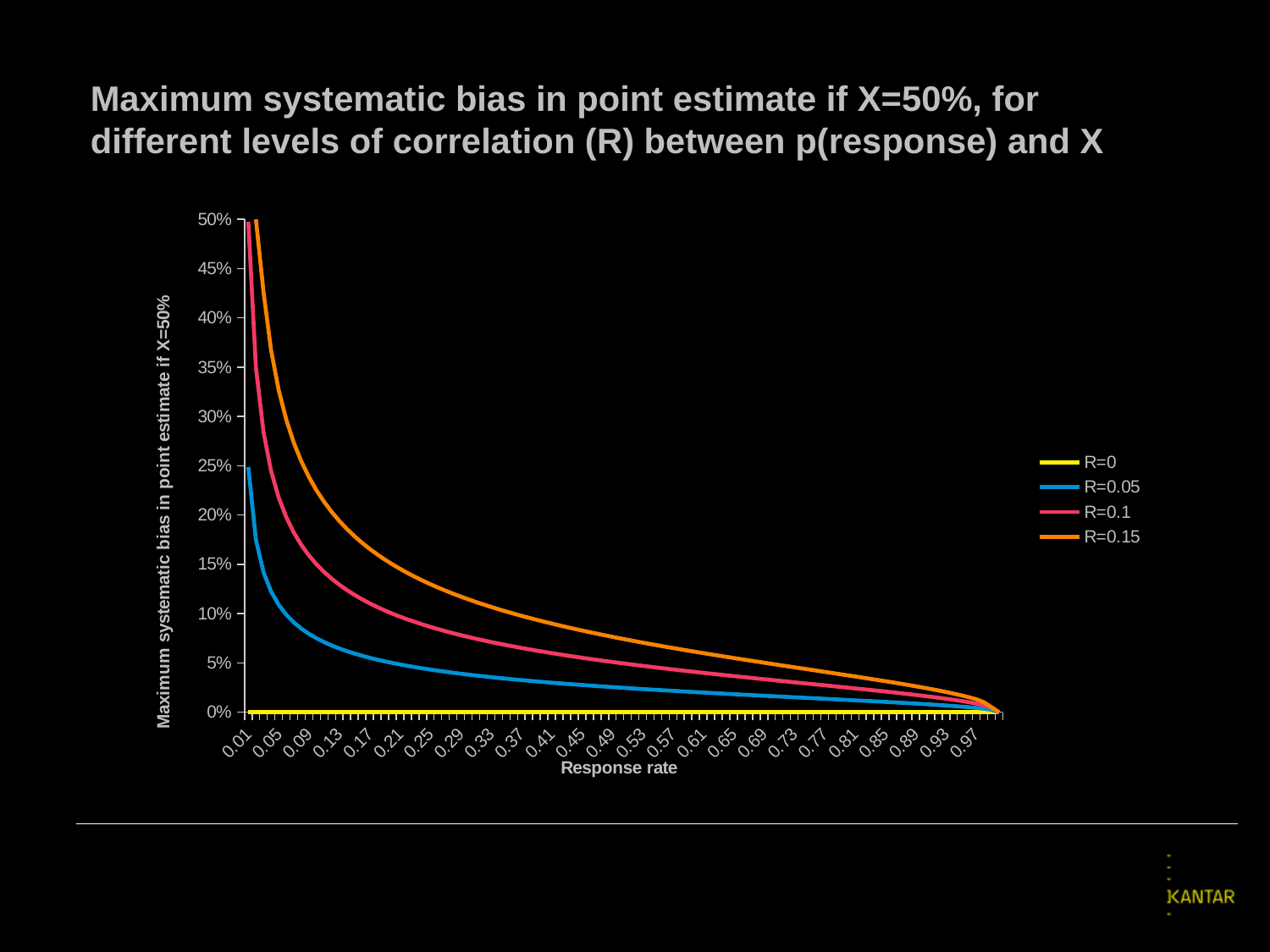

# Maximum systematic bias in point estimate if X=50%, for different levels of correlation (R) between p(response) and X

### Chart

| Category | R=0 | R=0.05 | R=0.1 | R=0.15 |
|---|---|---|---|---|
| 0.01 | 0.0 | 0.24874685927665502 | 0.49749371855331004 | None |
| 0.02 | 0.0 | 0.175 | 0.35 | 0.5 |
| 0.03 | 0.0 | 0.14215601757693316 | 0.2843120351538663 | 0.4264680527307995 |
| 0.04 | 0.0 | 0.12247448713915889 | 0.24494897427831777 | 0.36742346141747667 |
| 0.05 | 0.0 | 0.10897247358851683 | 0.21794494717703367 | 0.32691742076555047 |
| 0.06 | 0.0 | 0.09895285072531597 | 0.19790570145063194 | 0.29685855217594787 |
| 7.0000000000000007E-2 | 0.0 | 0.09112393444409339 | 0.18224786888818678 | 0.2733718033322801 |
| 0.08 | 0.0 | 0.08477912478906585 | 0.1695582495781317 | 0.25433737436719756 |
| 0.09 | 0.0 | 0.07949493345141215 | 0.1589898669028243 | 0.2384848003542364 |
| 0.1 | 0.0 | 0.07500000000000001 | 0.15000000000000002 | 0.225 |
| 0.11 | 0.0 | 0.07111130839619098 | 0.14222261679238196 | 0.21333392518857297 |
| 0.12 | 0.0 | 0.06770032003863302 | 0.13540064007726604 | 0.203100960115899 |
| 0.13 | 0.0 | 0.06467373738769322 | 0.12934747477538644 | 0.19402121216307963 |
| 0.14000000000000001 | 0.0 | 0.06196196990320526 | 0.12392393980641052 | 0.18588590970961574 |
| 0.15 | 0.0 | 0.05951190357119041 | 0.11902380714238082 | 0.17853571071357124 |
| 0.16 | 0.0 | 0.057282196186948006 | 0.11456439237389601 | 0.17184658856084398 |
| 0.17 | 0.0 | 0.05524011756174397 | 0.11048023512348794 | 0.1657203526852319 |
| 0.18 | 0.0 | 0.05335936864527375 | 0.1067187372905475 | 0.16007810593582122 |
| 0.19 | 0.0 | 0.05161854012087641 | 0.10323708024175282 | 0.15485562036262918 |
| 0.2 | 0.0 | 0.05000000000000001 | 0.10000000000000002 | 0.15 |
| 0.21 | 0.0 | 0.04848907584384834 | 0.09697815168769668 | 0.145467227531545 |
| 0.22 | 0.0 | 0.04707344358456359 | 0.09414688716912718 | 0.14122033075369078 |
| 0.23 | 0.0 | 0.04574266394021916 | 0.09148532788043832 | 0.13722799182065748 |
| 0.24 | 0.0 | 0.04448782605013047 | 0.08897565210026094 | 0.13346347815039142 |
| 0.25 | 0.0 | 0.04330127018922193 | 0.08660254037844387 | 0.12990381056766578 |
| 0.26 | 0.0 | 0.042176369614348674 | 0.08435273922869735 | 0.12652910884304602 |
| 0.27 | 0.0 | 0.04110735718596873 | 0.08221471437193746 | 0.12332207155790618 |
| 0.28000000000000003 | 0.0 | 0.04008918628686366 | 0.08017837257372731 | 0.12026755886059094 |
| 0.28999999999999998 | 0.0 | 0.03911741829151182 | 0.07823483658302365 | 0.11735225487453546 |
| 0.3 | 0.0 | 0.038188130791298666 | 0.07637626158259733 | 0.114564392373896 |
| 0.31 | 0.0 | 0.03729784219305541 | 0.07459568438611082 | 0.11189352657916624 |
| 0.32 | 0.0 | 0.036443449342783124 | 0.07288689868556625 | 0.10933034802834936 |
| 0.33 | 0.0 | 0.035622175592450754 | 0.07124435118490151 | 0.10686652677735224 |
| 0.34 | 0.0 | 0.03483152730096179 | 0.06966305460192358 | 0.10449458190288538 |
| 0.35 | 0.0 | 0.03406925719346235 | 0.0681385143869247 | 0.10220777158038705 |
| 0.36 | 0.0 | 0.03333333333333333 | 0.06666666666666667 | 0.09999999999999999 |
| 0.37 | 0.0 | 0.03262191271506301 | 0.06524382543012602 | 0.09786573814518901 |
| 0.38 | 0.0 | 0.03193331868292526 | 0.06386663736585052 | 0.09579995604877575 |
| 0.39 | 0.0 | 0.03126602153399281 | 0.06253204306798563 | 0.09379806460197844 |
| 0.4 | 0.0 | 0.030618621784789725 | 0.06123724356957945 | 0.09185586535436917 |
| 0.41 | 0.0 | 0.029989835676482782 | 0.059979671352965565 | 0.08996950702944834 |
| 0.42 | 0.0 | 0.02937848256965016 | 0.05875696513930032 | 0.08813544770895047 |
| 0.43 | 0.0 | 0.02878347394066643 | 0.05756694788133286 | 0.08635042182199928 |
| 0.44 | 0.0 | 0.028203803740888312 | 0.056407607481776624 | 0.08461141122266493 |
| 0.45 | 0.0 | 0.027638539919628332 | 0.055277079839256664 | 0.08291561975888499 |
| 0.46 | 0.0 | 0.027086816944298073 | 0.05417363388859615 | 0.08126045083289421 |
| 0.47 | 0.0 | 0.026547829177591024 | 0.05309565835518205 | 0.07964348753277306 |
| 0.48 | 0.0 | 0.02602082499332666 | 0.05204164998665332 | 0.07806247497997996 |
| 0.49 | 0.0 | 0.02550510153051018 | 0.05101020306102036 | 0.07651530459153053 |
| 0.5 | 0.0 | 0.025 | 0.05 | 0.075 |
| 0.51 | 0.0 | 0.024504901470490174 | 0.04900980294098035 | 0.07351470441147051 |
| 0.52 | 0.0 | 0.02401922307076307 | 0.04803844614152614 | 0.07205766921228919 |
| 0.53 | 0.0 | 0.023542414553712792 | 0.047084829107425584 | 0.07062724366113837 |
| 0.54 | 0.0 | 0.02307395517477243 | 0.04614791034954486 | 0.06922186552431728 |
| 0.55000000000000004 | 0.0 | 0.022613350843332273 | 0.045226701686664546 | 0.06784005252999681 |
| 0.56000000000000005 | 0.0 | 0.022160131510697956 | 0.04432026302139591 | 0.06648039453209385 |
| 0.56999999999999995 | 0.0 | 0.021713848762257133 | 0.04342769752451427 | 0.06514154628677139 |
| 0.57999999999999996 | 0.0 | 0.021274073584919083 | 0.042548147169838166 | 0.06382222075475724 |
| 0.59 | 0.0 | 0.020840394283657523 | 0.041680788567315046 | 0.06252118285097256 |
| 0.6 | 0.0 | 0.020412414523193152 | 0.040824829046386304 | 0.06123724356957946 |
| 0.61 | 0.0 | 0.019989751472552785 | 0.03997950294510557 | 0.05996925441765835 |
| 0.62 | 0.0 | 0.01957203403147032 | 0.03914406806294064 | 0.05871610209441095 |
| 0.63 | 0.0 | 0.019158901118370337 | 0.038317802236740674 | 0.057476703355111 |
| 0.64 | 0.0 | 0.01875 | 0.0375 | 0.056249999999999994 |
| 0.65 | 0.0 | 0.01834498464263357 | 0.03668996928526714 | 0.05503495392790071 |
| 0.66 | 0.0 | 0.017943514064131832 | 0.035887028128263665 | 0.0538305421923955 |
| 0.67 | 0.0 | 0.01754525066493843 | 0.03509050132987686 | 0.05263575199481528 |
| 0.68 | 0.0 | 0.017149858514250882 | 0.034299717028501764 | 0.05144957554275264 |
| 0.69 | 0.0 | 0.016757001564995915 | 0.03351400312999183 | 0.05027100469498773 |
| 0.7 | 0.0 | 0.01636634176769943 | 0.03273268353539886 | 0.04909902530309829 |
| 0.71 | 0.0 | 0.015977537048645678 | 0.031955074097291356 | 0.04793261114593702 |
| 0.72 | 0.0 | 0.015590239111558091 | 0.031180478223116183 | 0.046770717334674264 |
| 0.73 | 0.0 | 0.015204091013988437 | 0.030408182027976873 | 0.04561227304196531 |
| 0.74 | 0.0 | 0.01481872445909548 | 0.02963744891819096 | 0.04445617337728644 |
| 0.75 | 0.0 | 0.014433756729740644 | 0.028867513459481287 | 0.043301270189221926 |
| 0.76 | 0.0 | 0.014048787173725411 | 0.028097574347450822 | 0.042146361521176234 |
| 0.77 | 0.0 | 0.013663393125000527 | 0.027326786250001053 | 0.04099017937500158 |
| 0.78 | 0.0 | 0.013277125113594858 | 0.026554250227189716 | 0.03983137534078456 |
| 0.79 | 0.0 | 0.012889501173681202 | 0.025779002347362405 | 0.03866850352104361 |
| 0.8 | 0.0 | 0.012499999999999999 | 0.024999999999999998 | 0.03749999999999999 |
| 0.81 | 0.0 | 0.012108052620946313 | 0.024216105241892626 | 0.036324157862838935 |
| 0.82 | 0.0 | 0.011713032141645457 | 0.023426064283290915 | 0.035139096424936365 |
| 0.83 | 0.0 | 0.011314240946381298 | 0.022628481892762595 | 0.03394272283914389 |
| 0.84 | 0.0 | 0.010910894511799621 | 0.021821789023599242 | 0.03273268353539886 |
| 0.85 | 0.0 | 0.010502100630210074 | 0.021004201260420147 | 0.03150630189063022 |
| 0.86 | 0.0 | 0.010086832309824113 | 0.020173664619648226 | 0.030260496929472334 |
| 0.87 | 0.0 | 0.009663891793563356 | 0.019327783587126713 | 0.02899167538069006 |
| 0.88 | 0.0 | 0.009231861823449957 | 0.018463723646899913 | 0.027695585470349865 |
| 0.89 | 0.0 | 0.008789038116383156 | 0.01757807623276631 | 0.02636711434914946 |
| 0.9 | 0.0 | 0.008333333333333333 | 0.016666666666666666 | 0.024999999999999998 |
| 0.91 | 0.0 | 0.007862136275414386 | 0.015724272550828772 | 0.023586408826243153 |
| 0.92 | 0.0 | 0.007372097807744856 | 0.014744195615489711 | 0.022116293423234564 |
| 0.93 | 0.0 | 0.006858790764609177 | 0.013717581529218354 | 0.02057637229382753 |
| 0.94 | 0.0 | 0.006316139407998895 | 0.01263227881599779 | 0.018948418223996684 |
| 0.95 | 0.0 | 0.005735393346764048 | 0.011470786693528096 | 0.01720618004029214 |
| 0.96 | 0.0 | 0.005103103630798291 | 0.010206207261596581 | 0.01530931089239487 |
| 0.97 | 0.0 | 0.0043965778632041215 | 0.008793155726408243 | 0.013189733589612361 |
| 0.98 | 0.0 | 0.0035714285714285735 | 0.007142857142857147 | 0.010204081632653073 |
| 0.99 | 0.0 | 0.0025125945381480317 | 0.0050251890762960634 | 0.005050505050505083 |
| 1 | 0.0 | 0.0 | 0.0 | 0.0 |